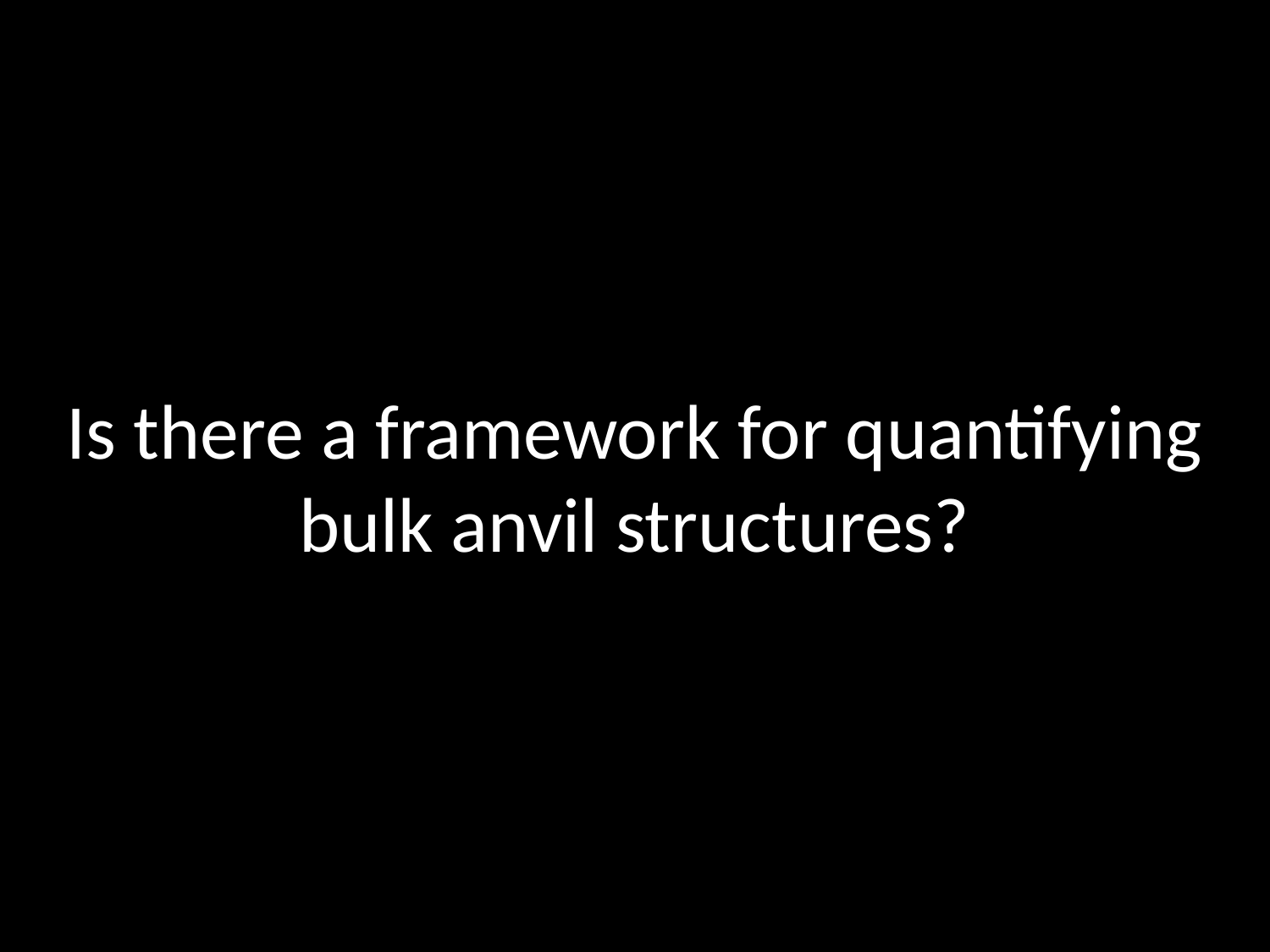

Is there a framework for quantifying bulk anvil structures?